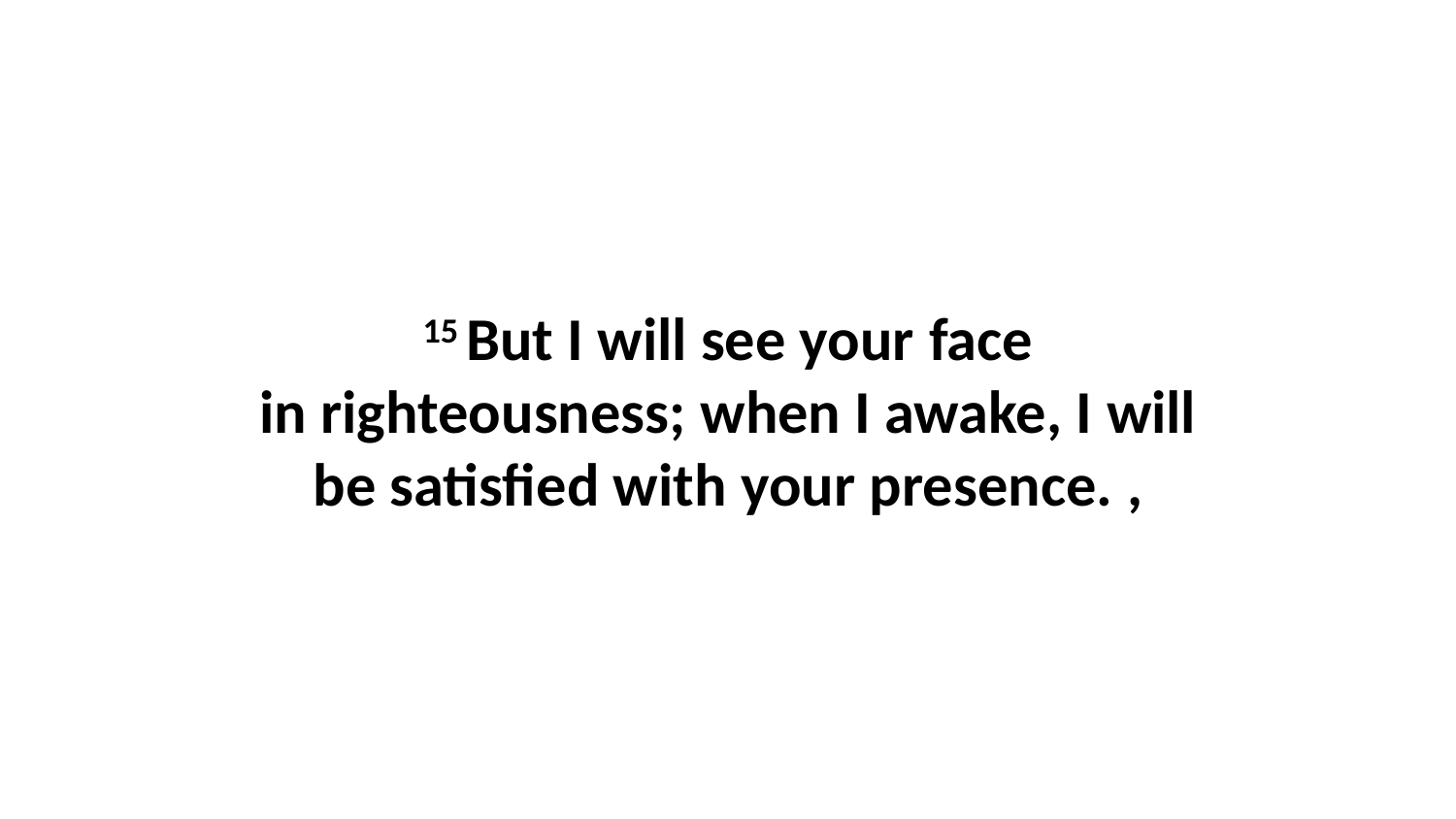

15 But I will see your face in righteousness; when I awake, I will be satisfied with your presence. ,